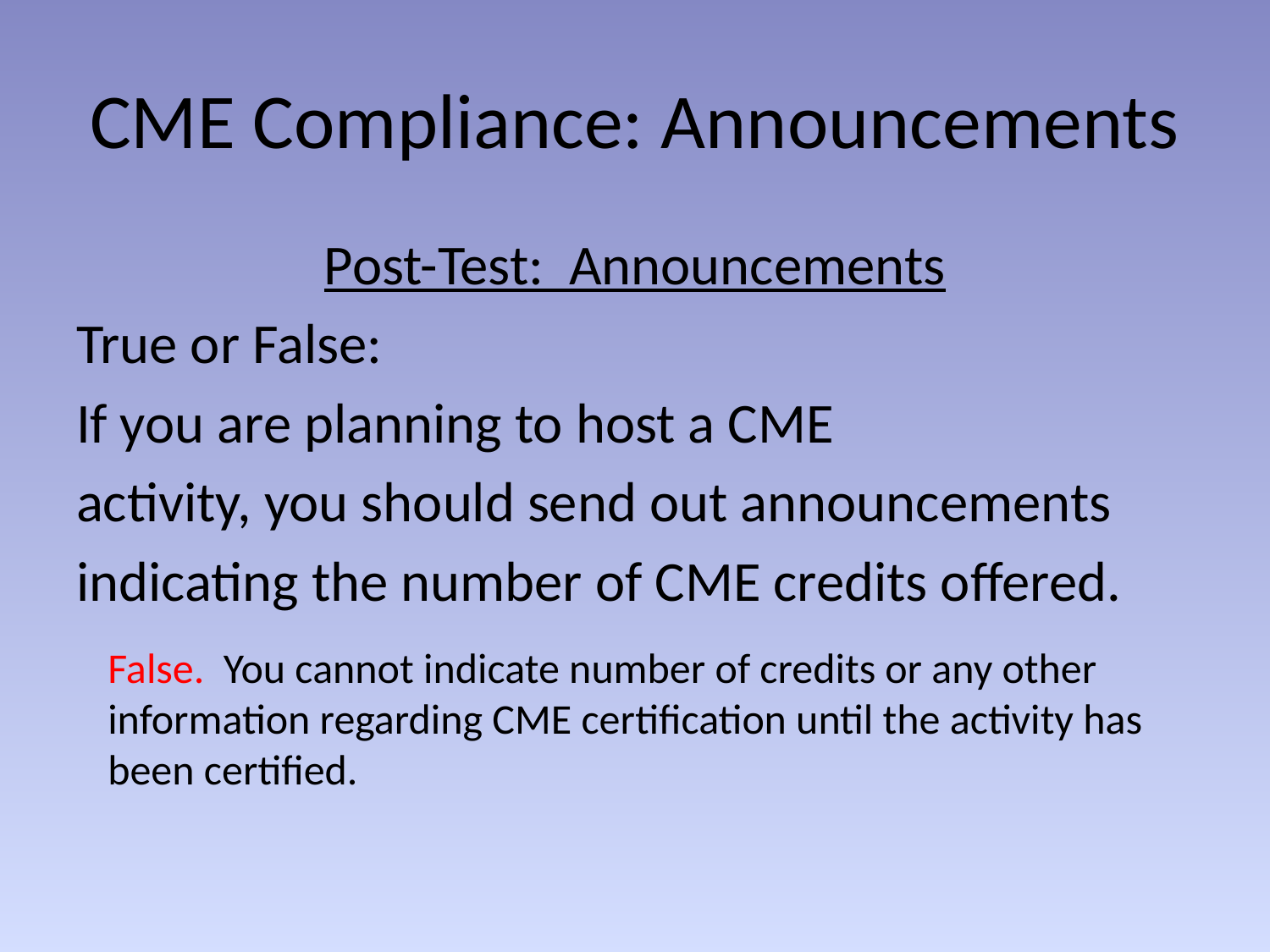

# CME Compliance: Announcements
Post-Test:  Announcements
True or False:
If you are planning to host a CME
activity, you should send out announcements
indicating the number of CME credits offered.
False.  You cannot indicate number of credits or any other information regarding CME certification until the activity has been certified.